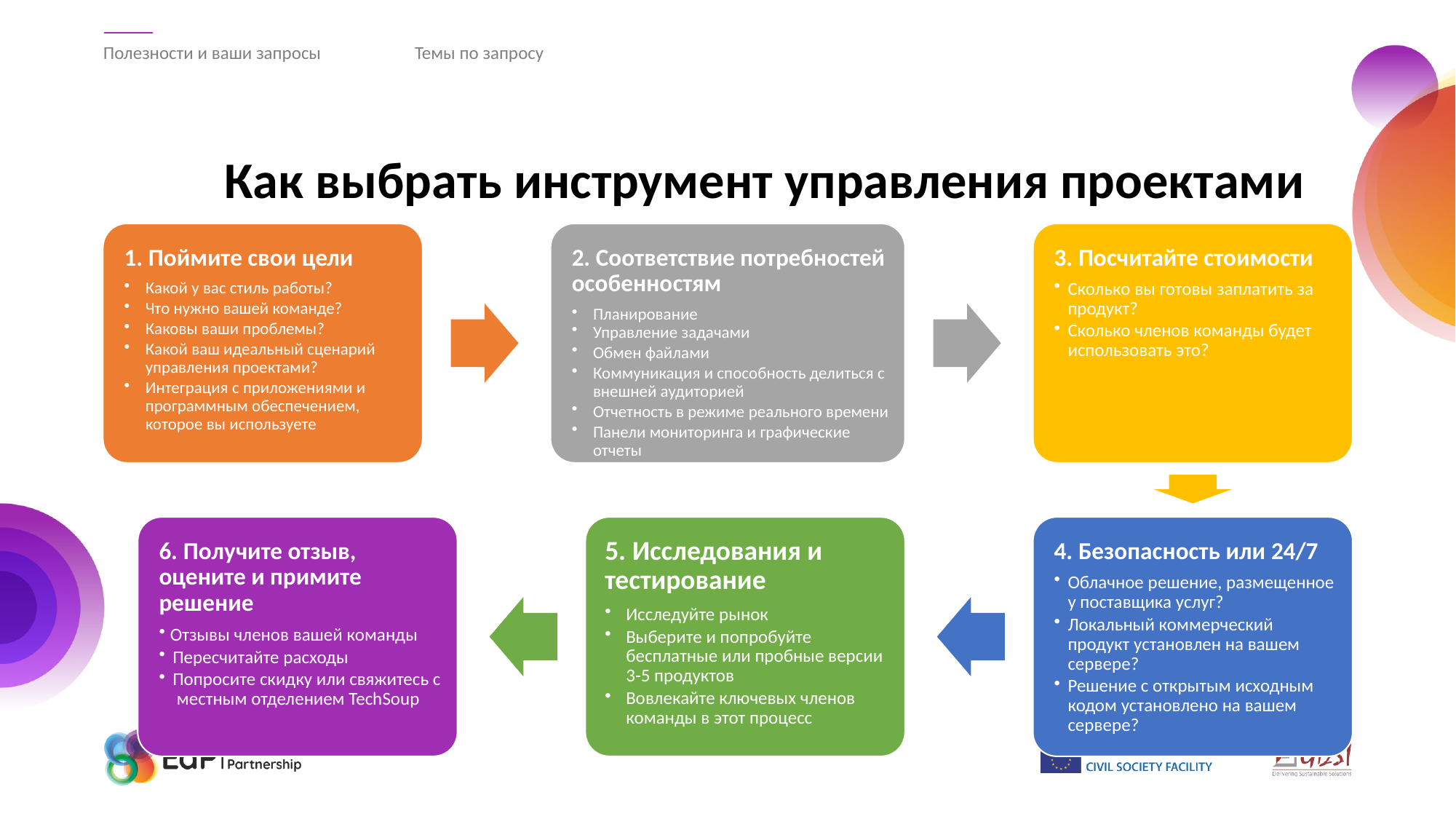

Полезности и ваши запросы
Темы по запросу
# Как выбрать инструмент управления проектами
1. Поймите свои цели
Какой у вас стиль работы?
Что нужно вашей команде?
Каковы ваши проблемы?
Какой ваш идеальный сценарий управления проектами?
Интеграция с приложениями и программным обеспечением, которое вы используете

2. Соответствие потребностей особенностям
Планирование
Управление задачами
Обмен файлами
Коммуникация и способность делиться с внешней аудиторией
Отчетность в режиме реального времени
Панели мониторинга и графические отчеты
настройка
Время, бюджет и управление ресурсами, и т. Д.
.

3. Посчитайте стоимости
Сколько вы готовы заплатить за продукт?
Сколько членов команды будет использовать это?

4. Безопасность или 24/7
Облачное решение, размещенное у поставщика услуг?
Локальный коммерческий продукт установлен на вашем сервере?
Решение с открытым исходным кодом установлено на вашем сервере?

5. Исследования и тестирование
Исследуйте рынок
Выберите и попробуйте бесплатные или пробные версии 3-5 продуктов
Вовлекайте ключевых членов команды в этот процесс

6. Получите отзыв, оцените и примите решение
Отзывы членов вашей команды
Пересчитайте расходы
Попросите скидку или свяжитесь с  местным отделением TechSoup